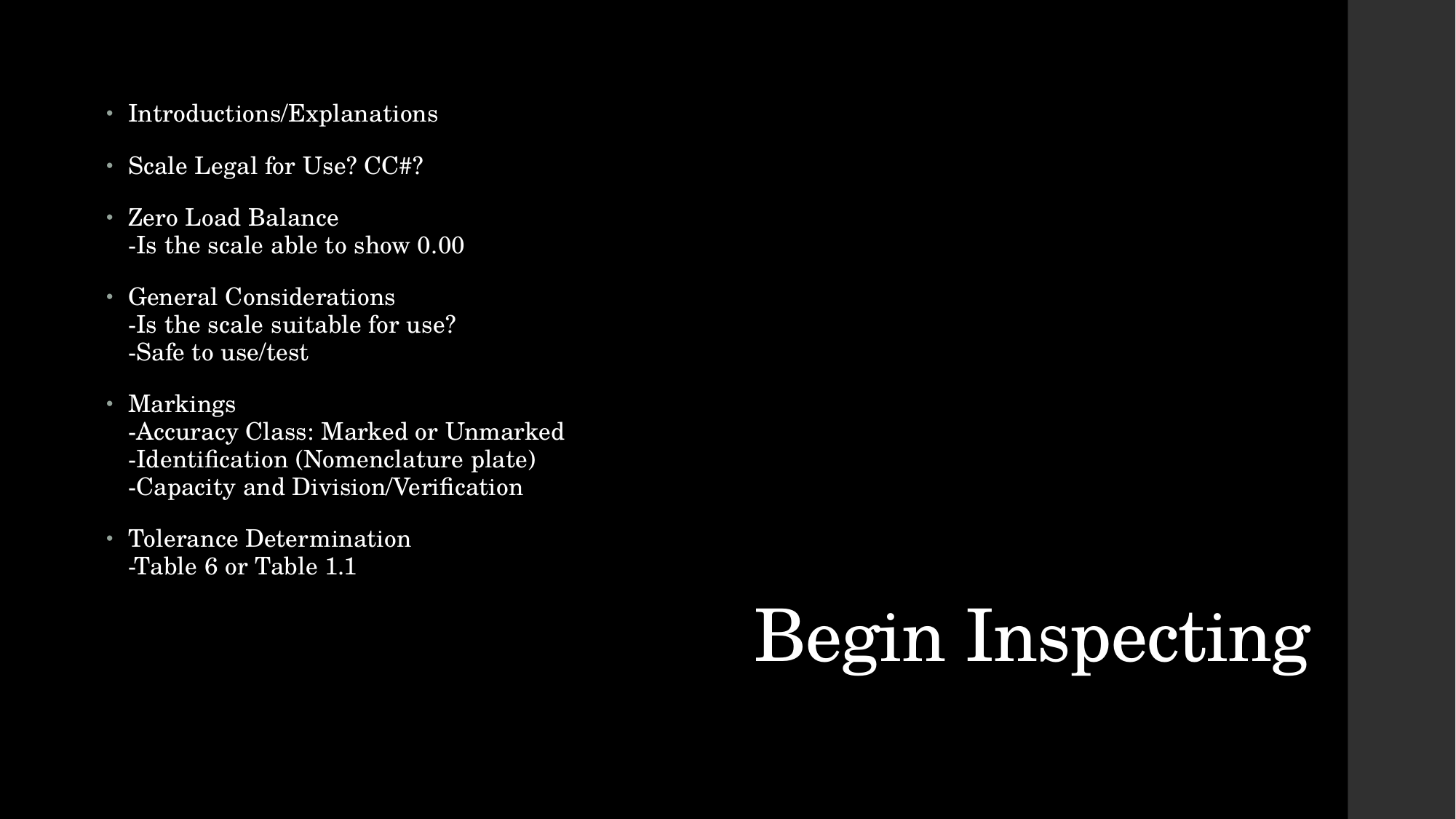

Introductions/Explanations
Scale Legal for Use? CC#?
Zero Load Balance
-Is the scale able to show 0.00
General Considerations
-Is the scale suitable for use?
-Safe to use/test
Markings
-Accuracy Class: Marked or Unmarked
-Identification (Nomenclature plate)
-Capacity and Division/Verification
Tolerance Determination
-Table 6 or Table 1.1

# Begin Inspecting